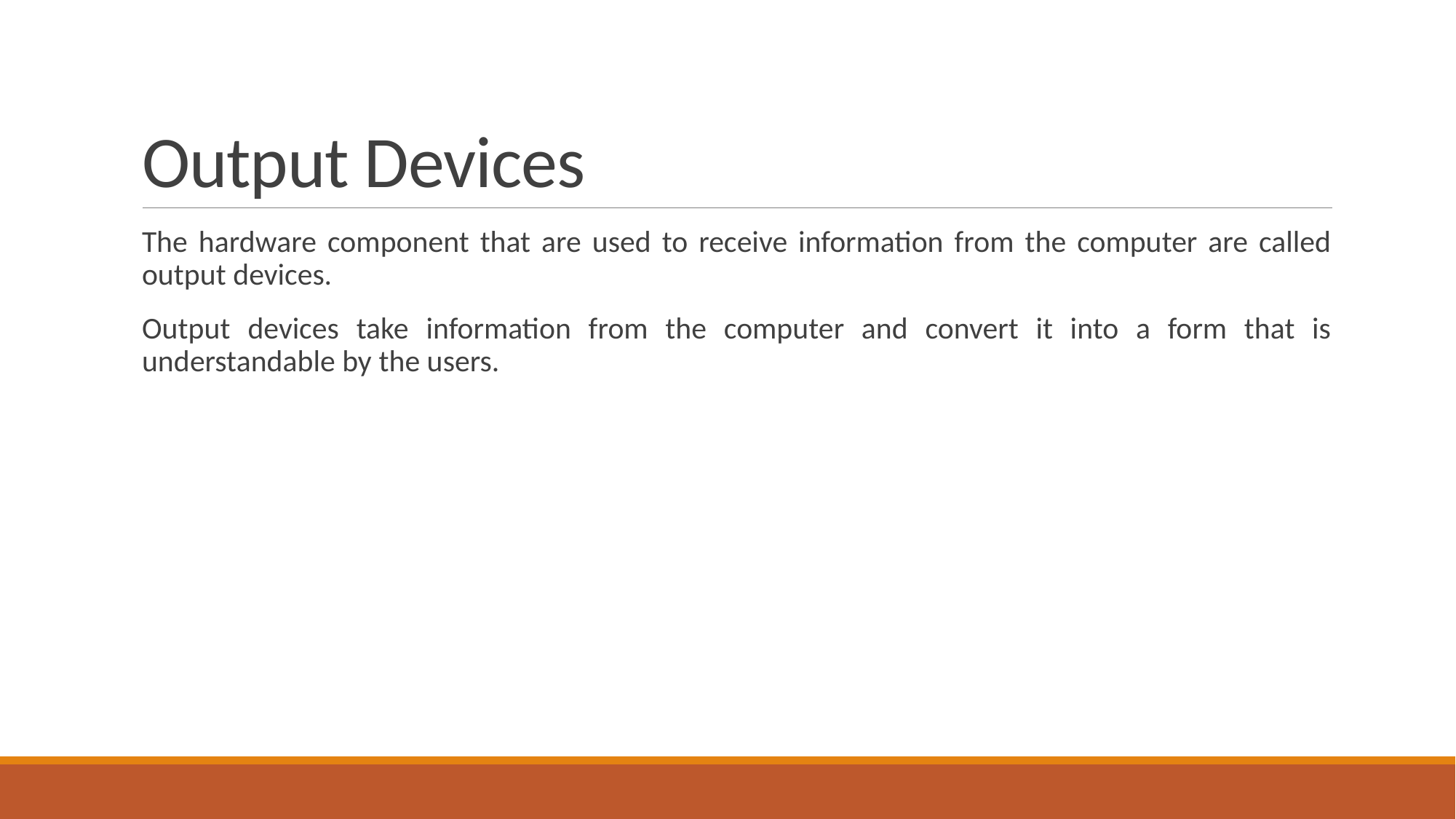

# Output Devices
The hardware component that are used to receive information from the computer are called output devices.
Output devices take information from the computer and convert it into a form that is understandable by the users.